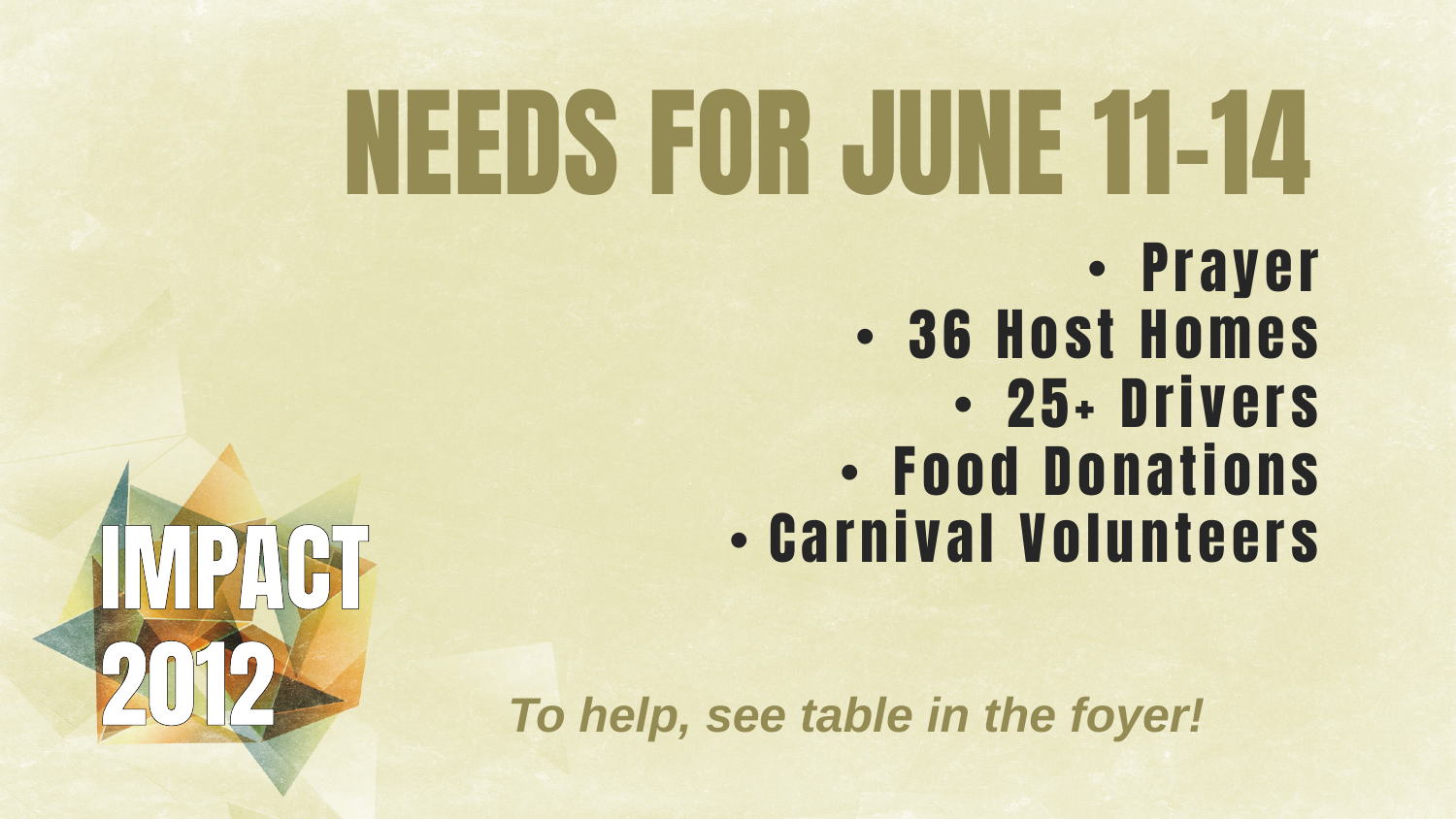

NEEDS FOR JUNE 11-14
 Prayer
 36 Host Homes
 25+ Drivers
 Food Donations
 Carnival Volunteers
# IMPACT 2012
To help, see table in the foyer!